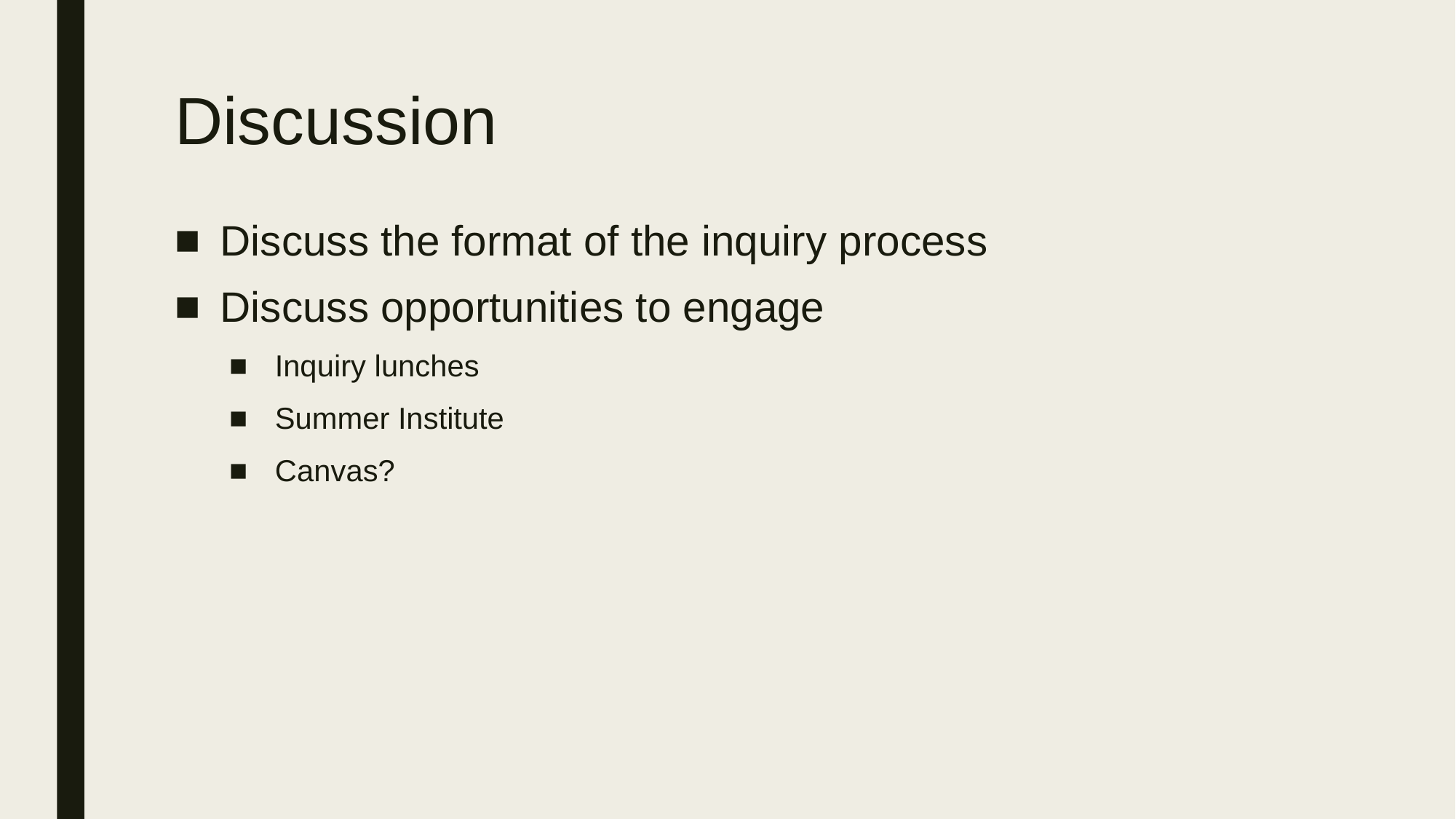

# Discussion
Discuss the format of the inquiry process
Discuss opportunities to engage
Inquiry lunches
Summer Institute
Canvas?